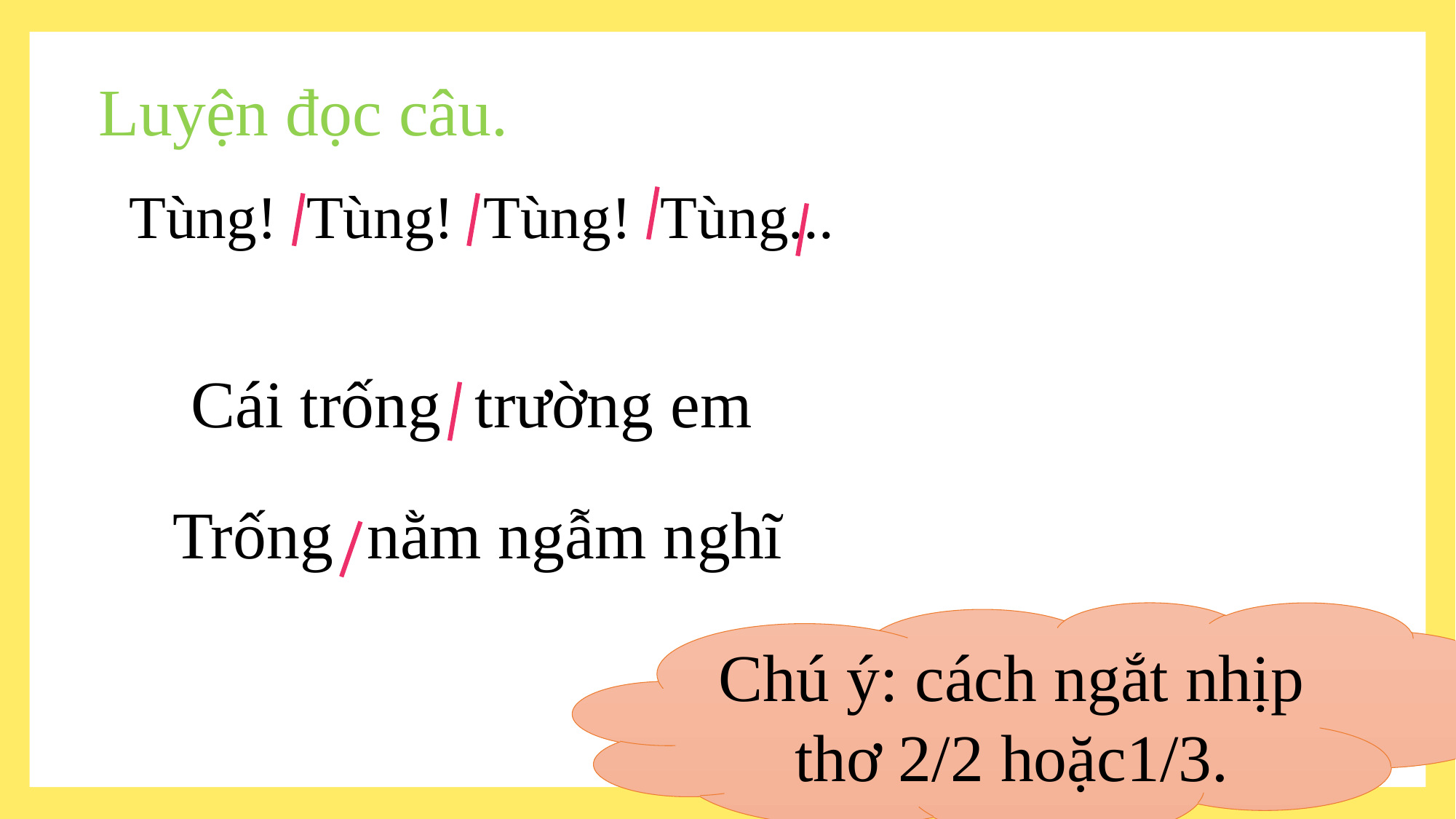

# Luyện đọc câu.
Tùng!  Tùng!  Tùng!  Tùng...

Cái trống  trường em
Trống  nằm ngẫm nghĩ

Chú ý: cách ngắt nhịp thơ 2/2 hoặc1/3.